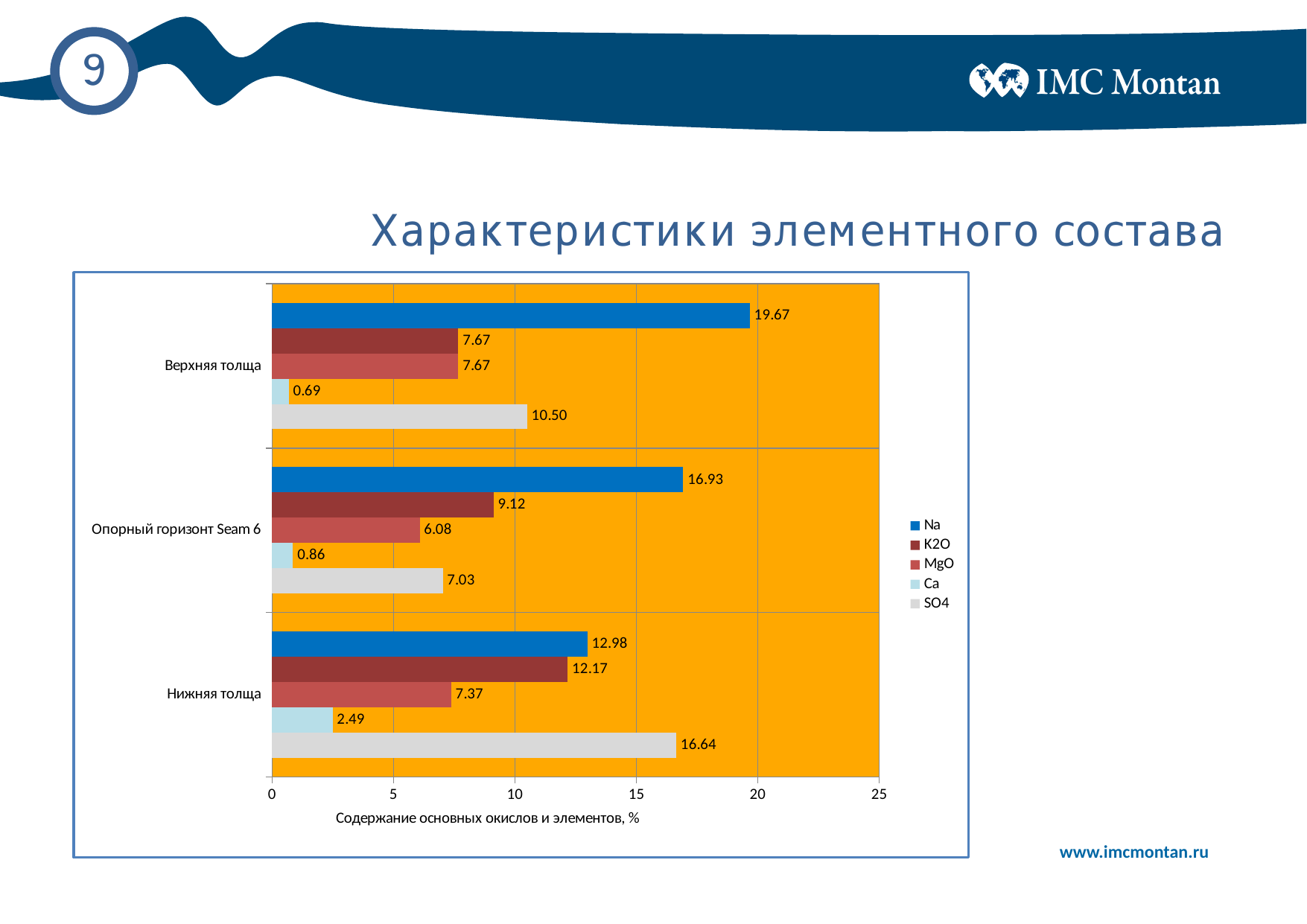

# Характеристики элементного состава

### Chart

| Category | SO4 | Ca | MgO | K2O | Na |
|---|---|---|---|---|---|
| Нижняя толща | 16.643080375636906 | 2.493352391853257 | 7.372414103173129 | 12.171002144691736 | 12.983865694414407 |
| Опорный горизонт Seam 6 | 7.03 | 0.8600000000000002 | 6.08 | 9.120000000000001 | 16.93 |
| Верхняя толща | 10.50200935098439 | 0.6877728067537489 | 7.6655998048373135 | 7.6719375547080215 | 19.67406796626263 |